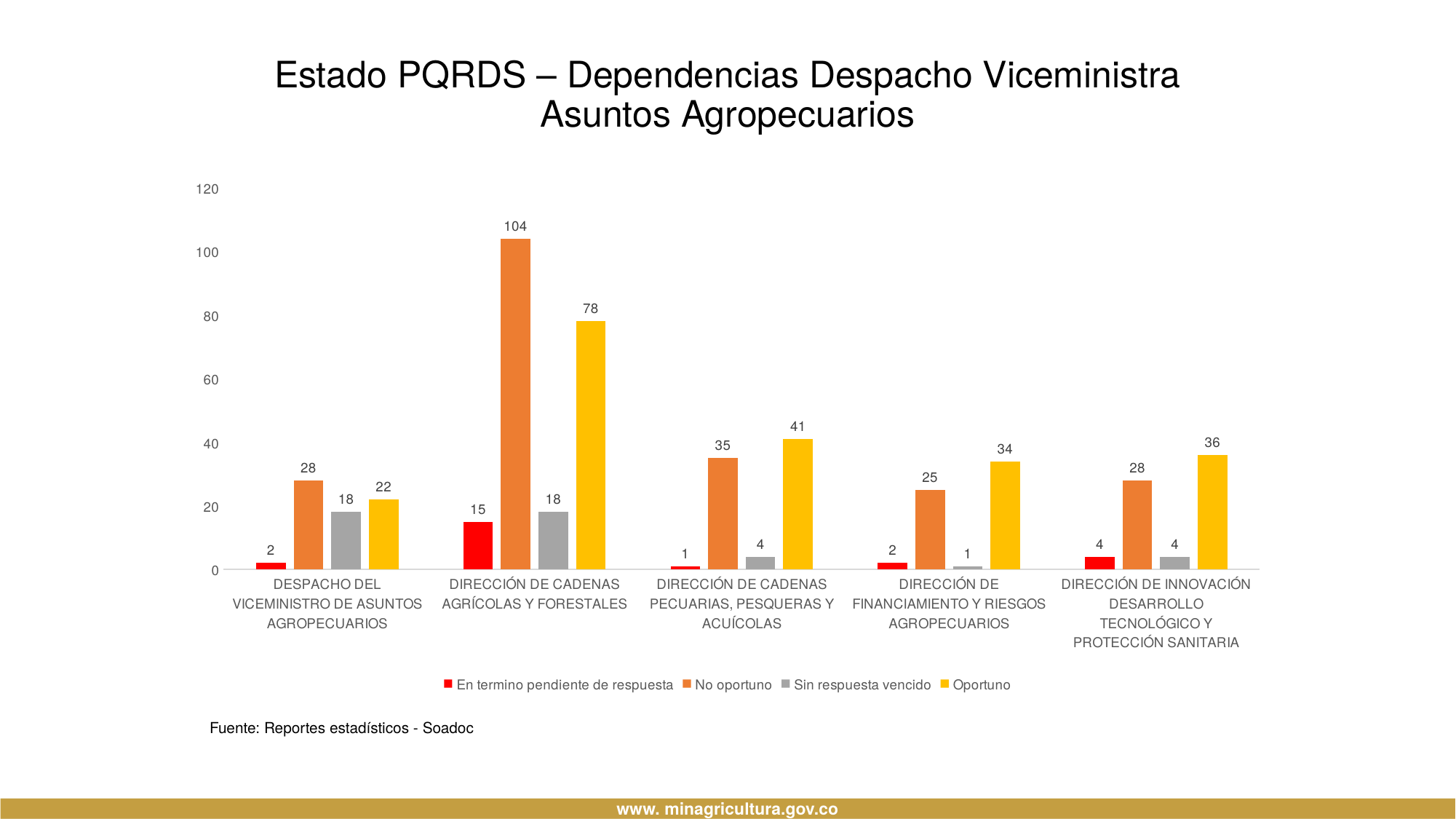

# Estado PQRDS – Dependencias Despacho Viceministra Asuntos Agropecuarios

### Chart

| Category | En termino pendiente de respuesta | No oportuno | Sin respuesta vencido | Oportuno |
|---|---|---|---|---|
| DESPACHO DEL VICEMINISTRO DE ASUNTOS AGROPECUARIOS | 2.0 | 28.0 | 18.0 | 22.0 |
| DIRECCIÓN DE CADENAS AGRÍCOLAS Y FORESTALES | 15.0 | 104.0 | 18.0 | 78.0 |
| DIRECCIÓN DE CADENAS PECUARIAS, PESQUERAS Y ACUÍCOLAS | 1.0 | 35.0 | 4.0 | 41.0 |
| DIRECCIÓN DE FINANCIAMIENTO Y RIESGOS AGROPECUARIOS | 2.0 | 25.0 | 1.0 | 34.0 |
| DIRECCIÓN DE INNOVACIÓN DESARROLLO TECNOLÓGICO Y PROTECCIÓN SANITARIA | 4.0 | 28.0 | 4.0 | 36.0 |
Fuente: Reportes estadísticos - Soadoc
www. minagricultura.gov.co